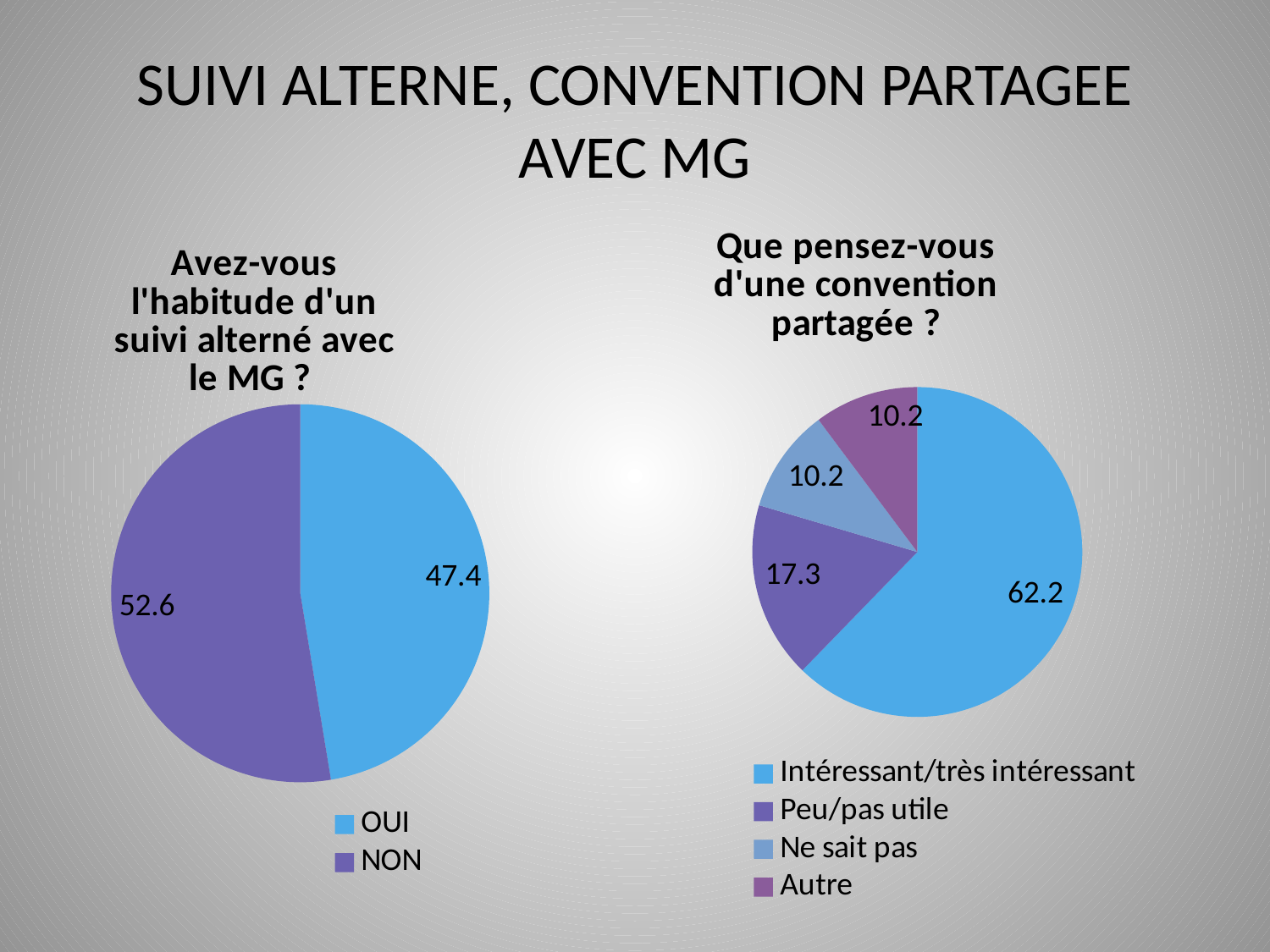

# SUIVI ALTERNE, CONVENTION PARTAGEE AVEC MG

### Chart: Que pensez-vous d'une convention partagée ?

| Category | Que pensez-vous d'une convention partagée ? |
|---|---|
| Intéressant/très intéressant | 62.2 |
| Peu/pas utile | 17.3 |
| Ne sait pas | 10.2 |
| Autre | 10.2 |

### Chart: Avez-vous l'habitude d'un suivi alterné avec le MG ?

| Category | Avez-vous l'habitude d'un suivi alterné avec le MG ?  |
|---|---|
| OUI | 47.4 |
| NON | 52.6 |